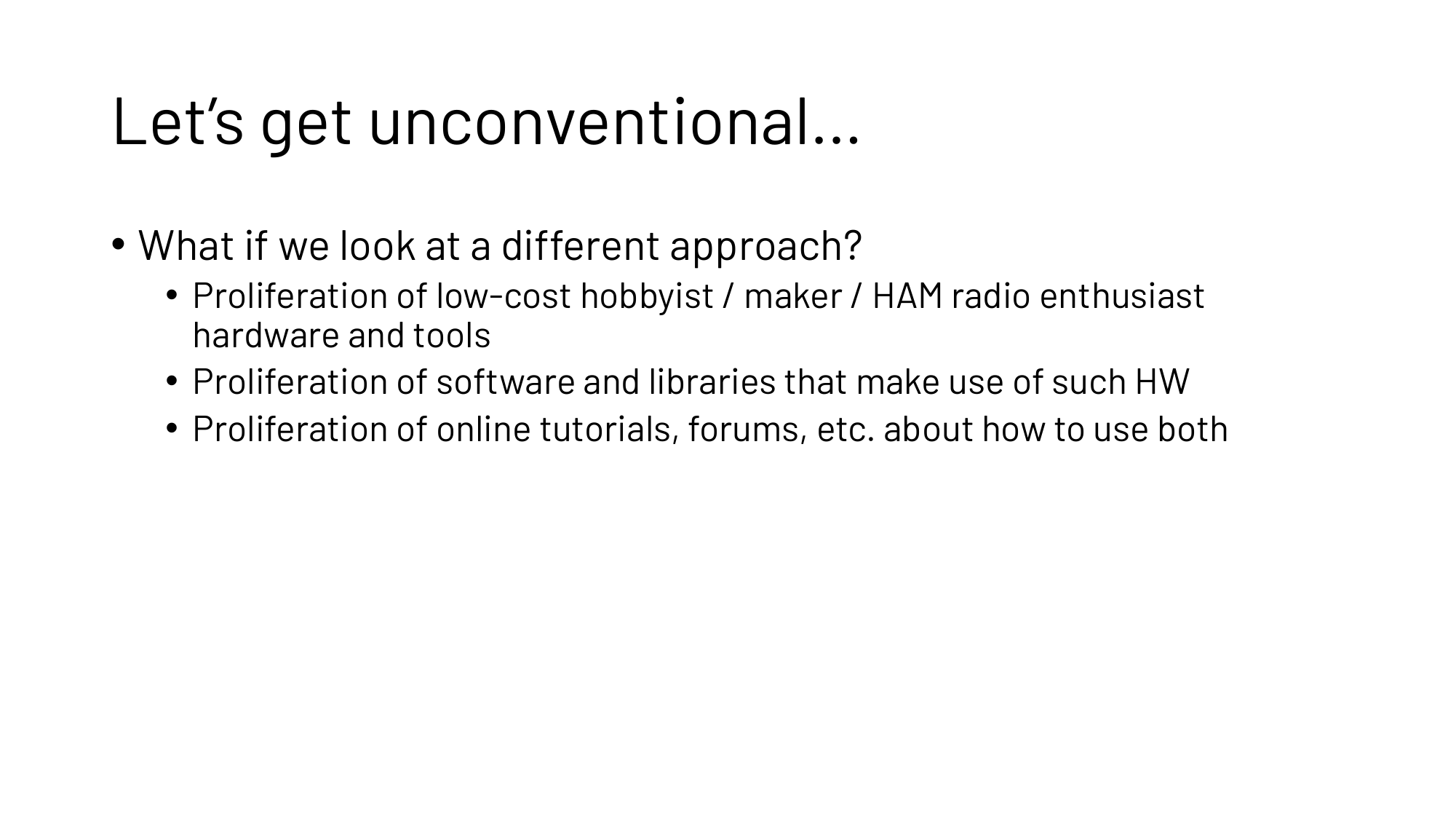

# Let’s get unconventional…
What if we look at a different approach?
Proliferation of low-cost hobbyist / maker / HAM radio enthusiast hardware and tools
Proliferation of software and libraries that make use of such HW
Proliferation of online tutorials, forums, etc. about how to use both